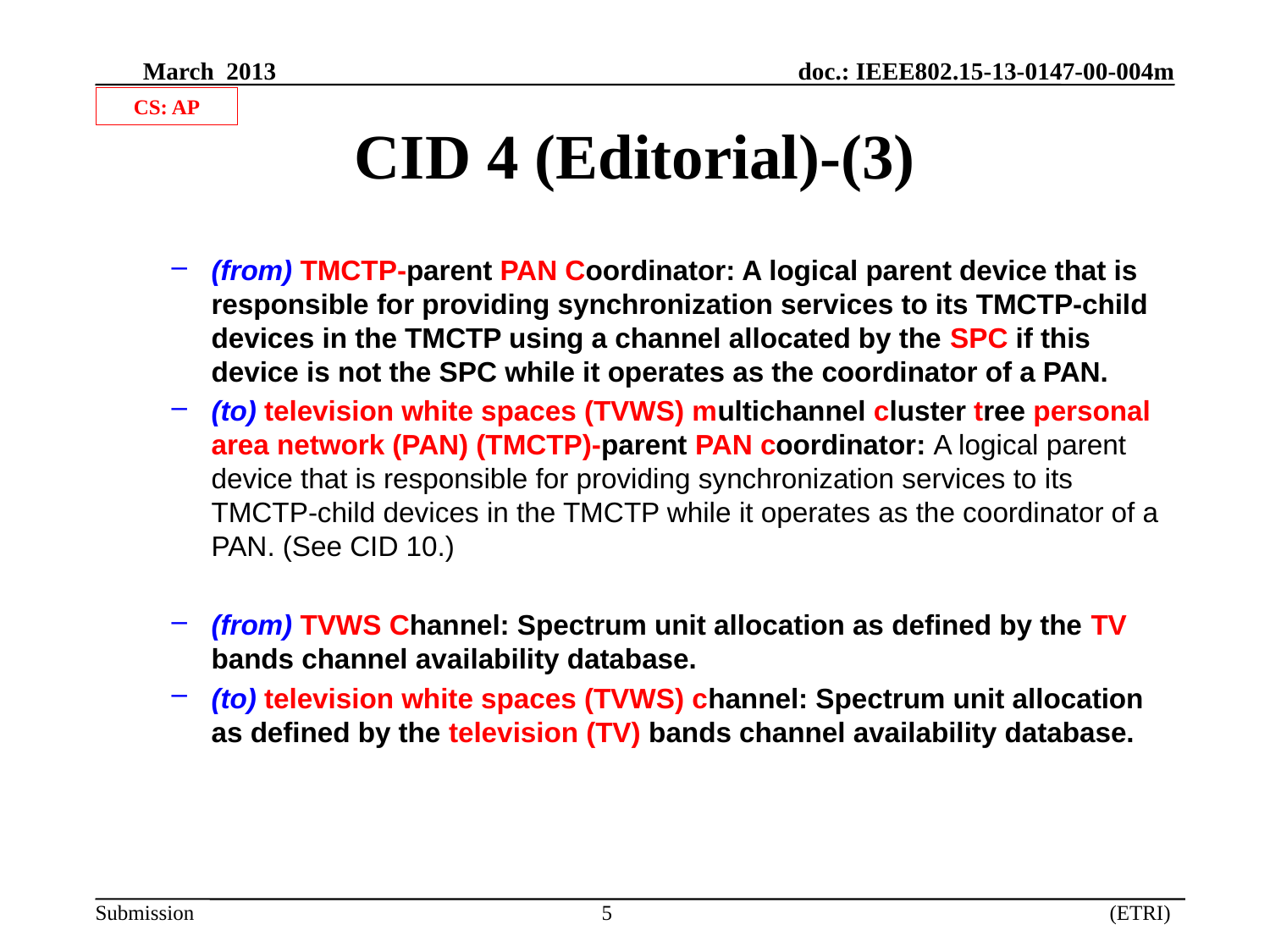

CS: AP
# CID 4 (Editorial)-(3)
(from) TMCTP-parent PAN Coordinator: A logical parent device that is responsible for providing synchronization services to its TMCTP-child devices in the TMCTP using a channel allocated by the SPC if this device is not the SPC while it operates as the coordinator of a PAN.
(to) television white spaces (TVWS) multichannel cluster tree personal area network (PAN) (TMCTP)-parent PAN coordinator: A logical parent device that is responsible for providing synchronization services to its TMCTP-child devices in the TMCTP while it operates as the coordinator of a PAN. (See CID 10.)

(from) TVWS Channel: Spectrum unit allocation as defined by the TV bands channel availability database.
(to) television white spaces (TVWS) channel: Spectrum unit allocation as defined by the television (TV) bands channel availability database.